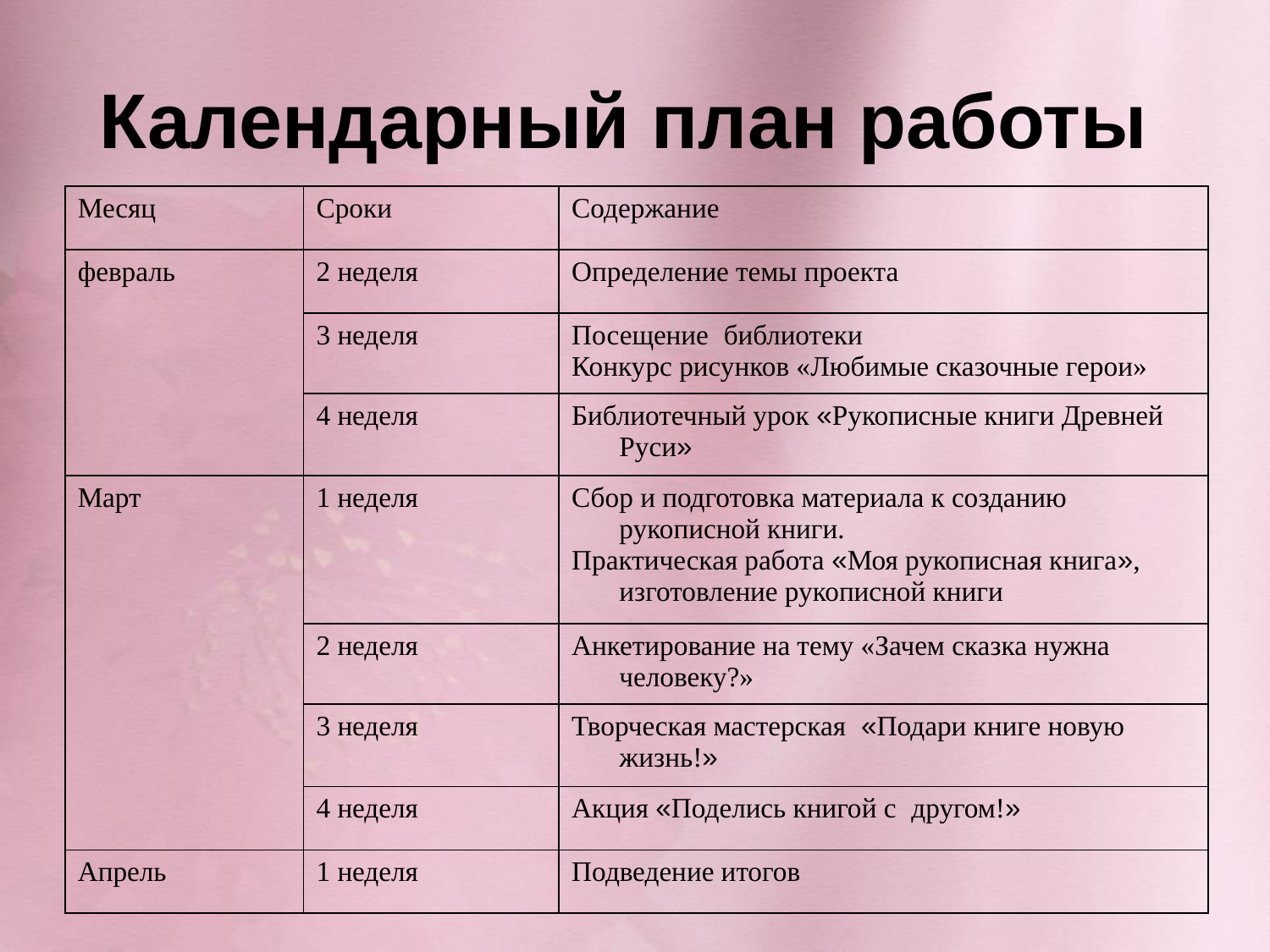

# Календарный план работы
| Месяц | Сроки | Содержание |
| --- | --- | --- |
| февраль | 2 неделя | Определение темы проекта |
|  | 3 неделя | Посещение  библиотеки Конкурс рисунков «Любимые сказочные герои» |
|  | 4 неделя | Библиотечный урок «Рукописные книги Древней Руси» |
| Март | 1 неделя | Сбор и подготовка материала к созданию рукописной книги. Практическая работа «Моя рукописная книга», изготовление рукописной книги |
|  | 2 неделя | Анкетирование на тему «Зачем сказка нужна человеку?» |
|  | 3 неделя | Творческая мастерская  «Подари книге новую жизнь!» |
|  | 4 неделя | Акция «Поделись книгой с  другом!» |
| Апрель | 1 неделя | Подведение итогов |